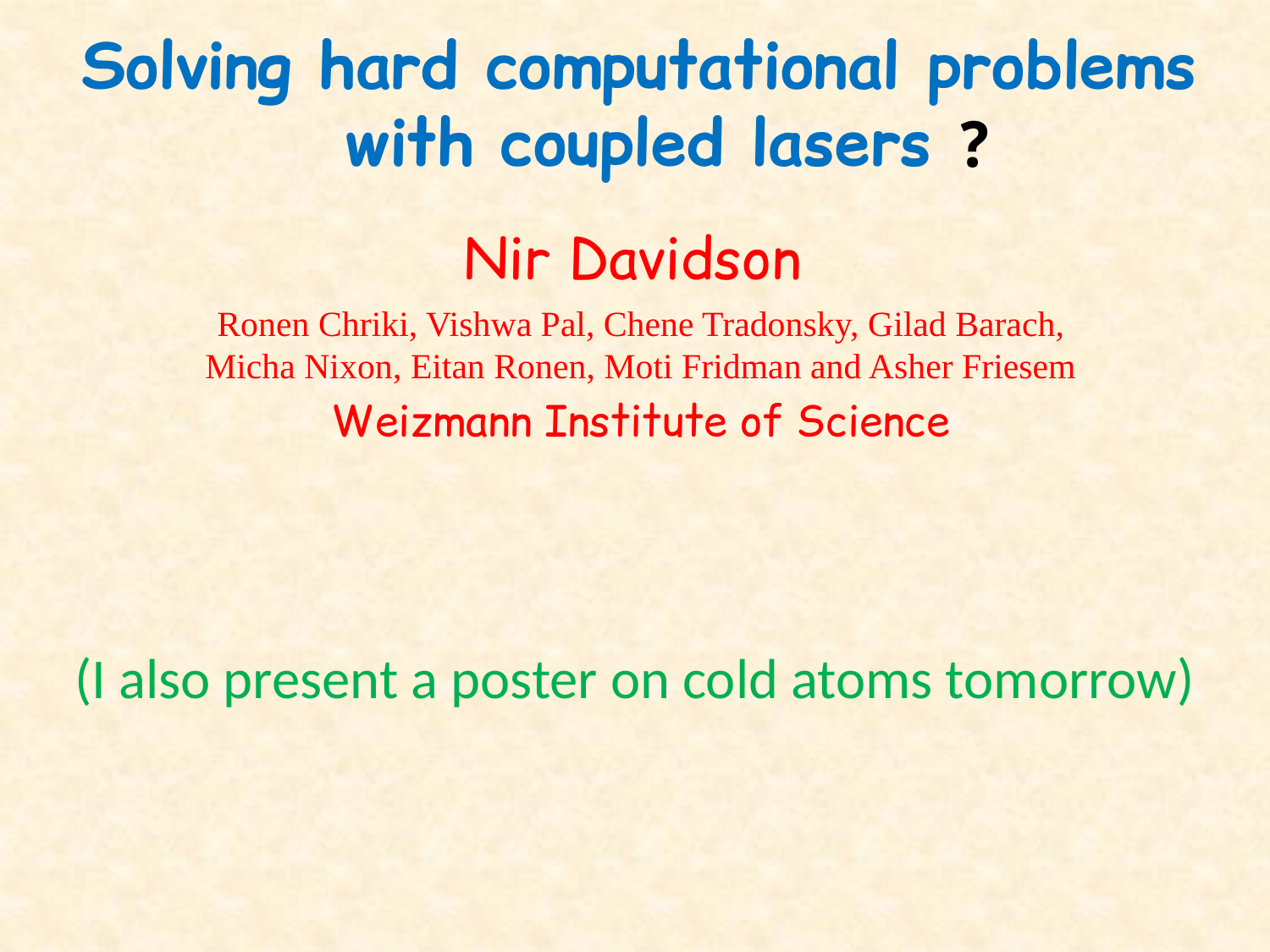

# Solving hard computational problems with coupled lasers
?
Nir Davidson
Ronen Chriki, Vishwa Pal, Chene Tradonsky, Gilad Barach, Micha Nixon, Eitan Ronen, Moti Fridman and Asher Friesem
Weizmann Institute of Science

(I also present a poster on cold atoms tomorrow)